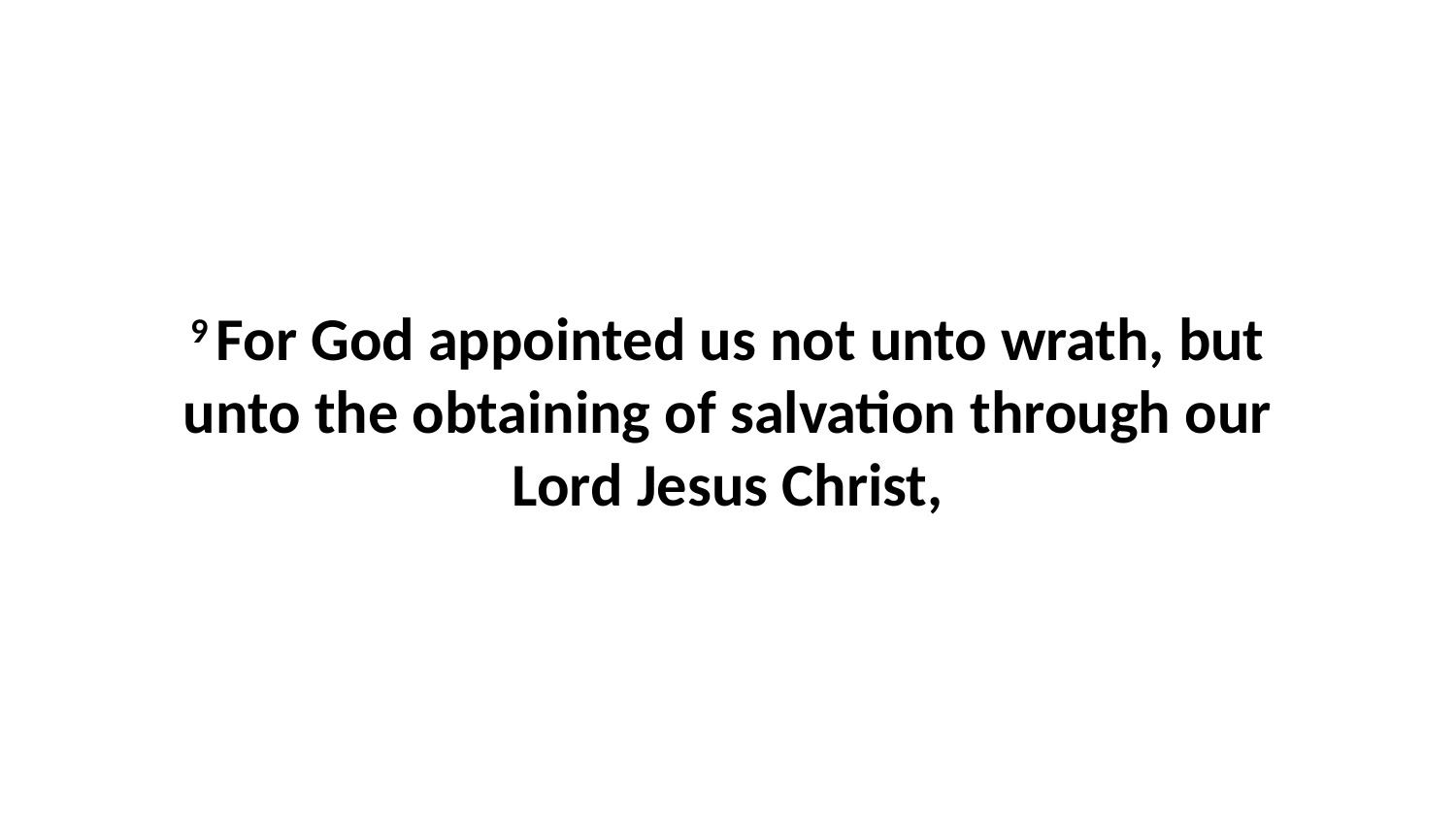

9 For God appointed us not unto wrath, but unto the obtaining of salvation through our Lord Jesus Christ,